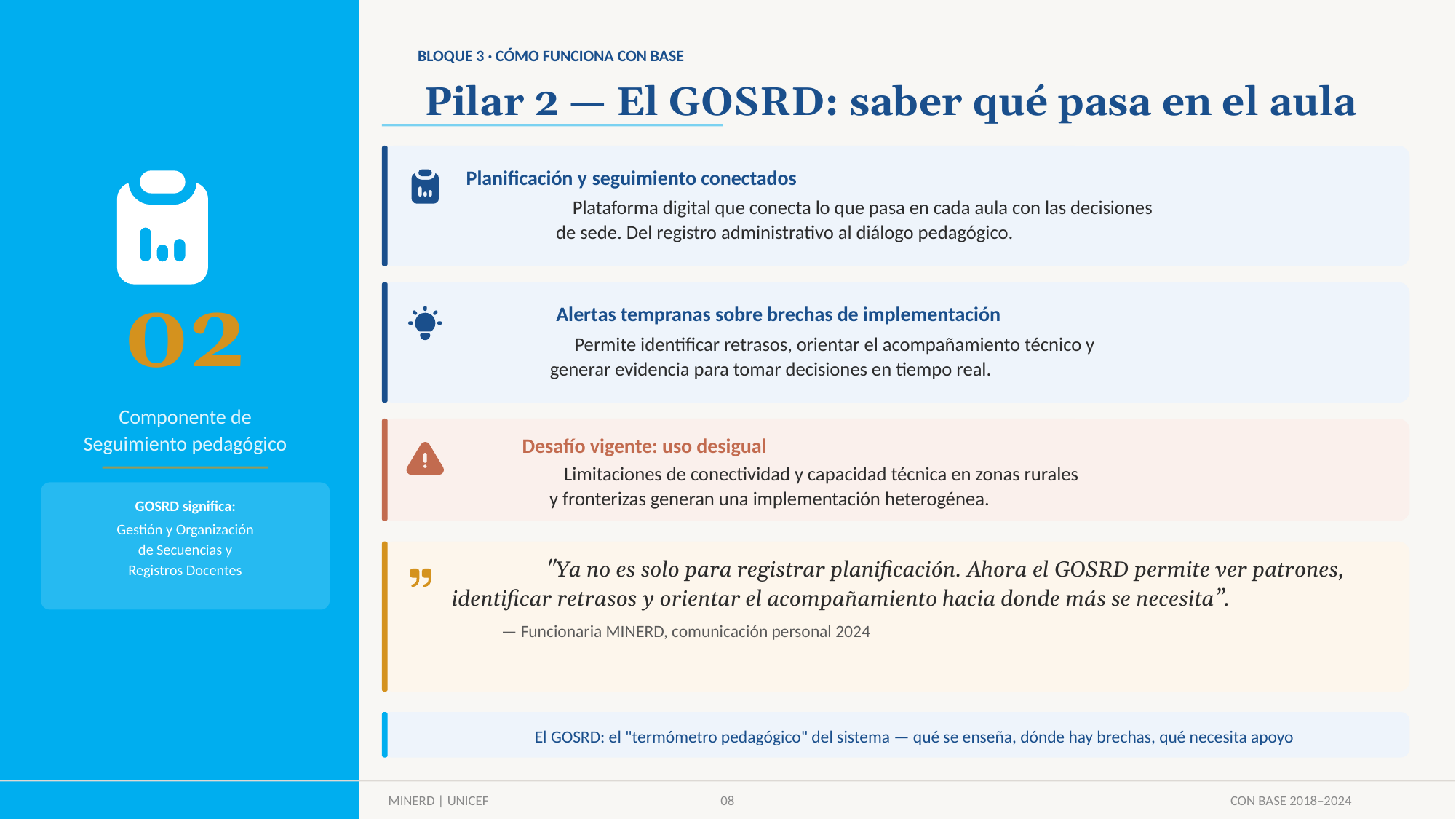

BLOQUE 3 · CÓMO FUNCIONA CON BASE
Pilar 2 — El GOSRD: saber qué pasa en el aula

Planificación y seguimiento conectados

Plataforma digital que conecta lo que pasa en cada aula con las decisiones
de sede. Del registro administrativo al diálogo pedagógico.
02

Alertas tempranas sobre brechas de implementación

Permite identificar retrasos, orientar el acompañamiento técnico y
generar evidencia para tomar decisiones en tiempo real.
Componente de

Seguimiento pedagógico
Desafío vigente: uso desigual

Limitaciones de conectividad y capacidad técnica en zonas rurales

y fronterizas generan una implementación heterogénea.
GOSRD significa:
Gestión y Organización
de Secuencias y

"Ya no es solo para registrar planificación. Ahora el GOSRD permite ver patrones,
Registros Docentes

identificar retrasos y orientar el acompañamiento hacia donde más se necesita”.
— Funcionaria MINERD, comunicación personal 2024

El GOSRD: el "termómetro pedagógico" del sistema — qué se enseña, dónde hay brechas, qué necesita apoyo

MINERD | UNICEF
08
CON BASE 2018–2024